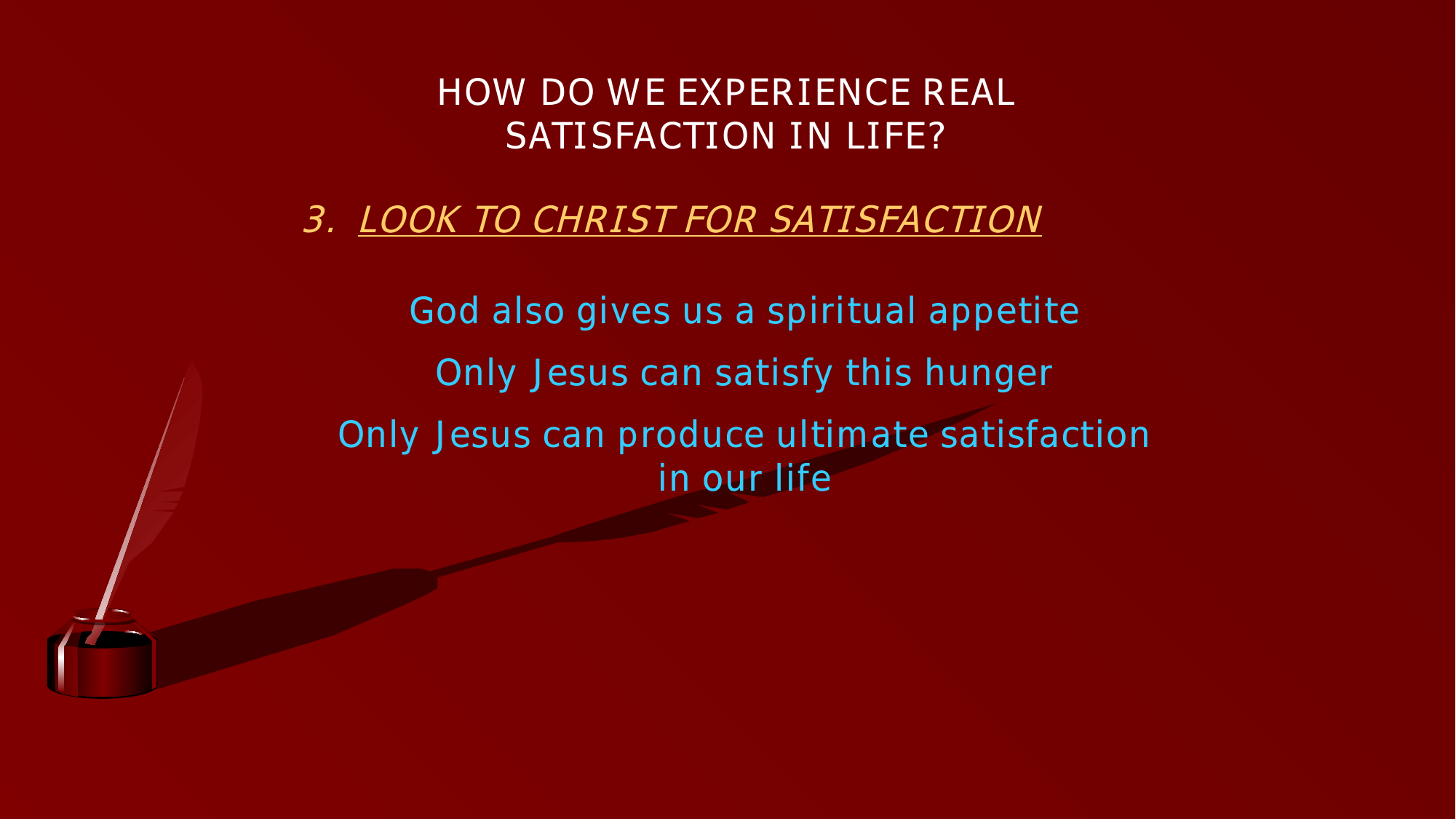

HOW DO WE EXPERIENCE REAL SATISFACTION IN LIFE?
3.  LOOK TO CHRIST FOR SATISFACTION
God also gives us a spiritual appetite
Only Jesus can satisfy this hunger
Only Jesus can produce ultimate satisfaction in our life